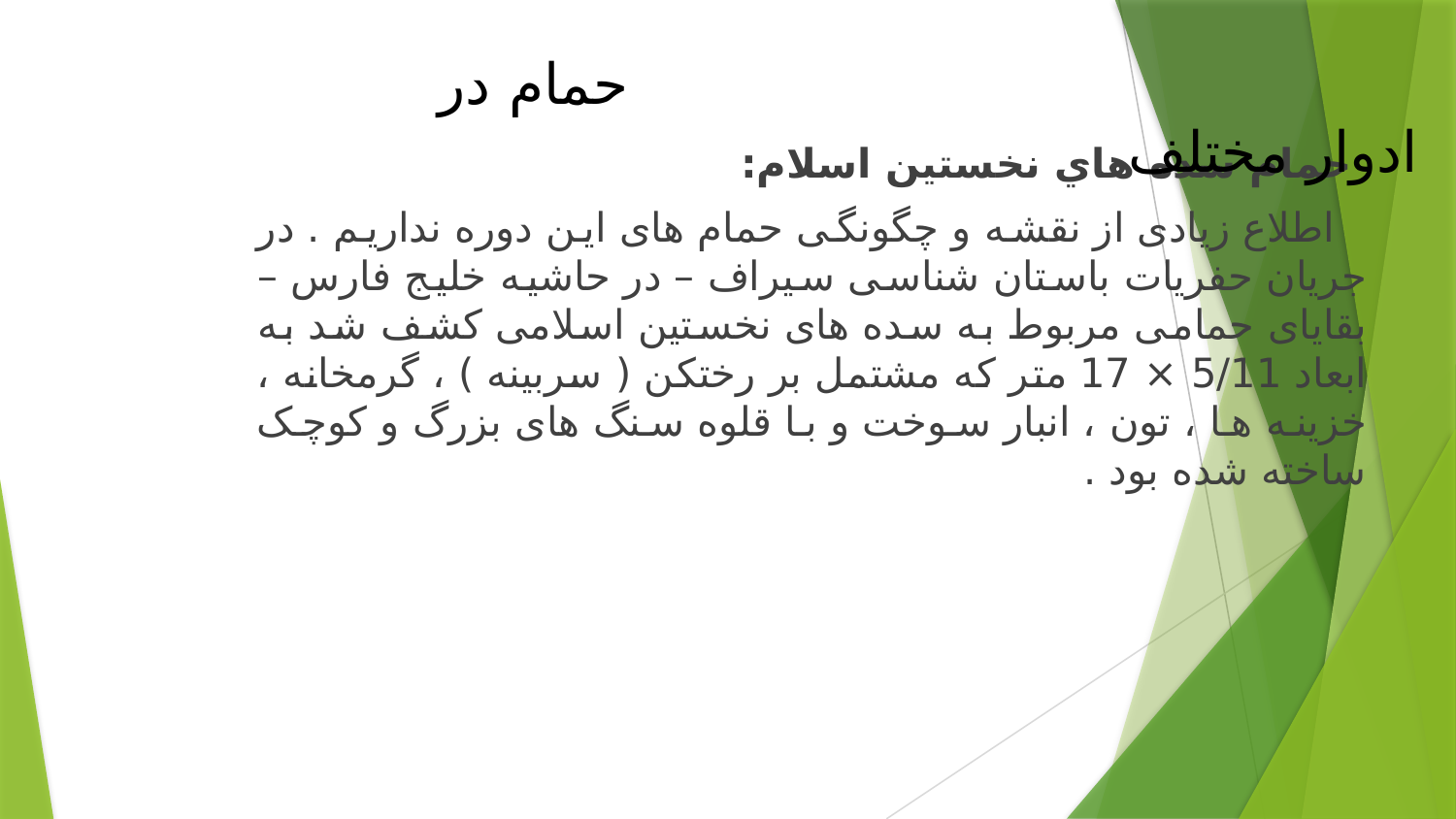

# حمام در ادوار مختلف
    حمام سده هاي نخستين اسلام:
    اطلاع زيادی از نقشه و چگونگی حمام های اين دوره نداريم . در جريان حفريات باستان شناسی سيراف – در حاشيه خليج فارس – بقايای حمامی مربوط به سده های نخستين اسلامی کشف شد به ابعاد 5/11 × 17 متر که مشتمل بر رختکن ( سربينه ) ، گرمخانه ، خزينه ها ، تون ، انبار سوخت و با قلوه سنگ های بزرگ و کوچک ساخته شده بود .